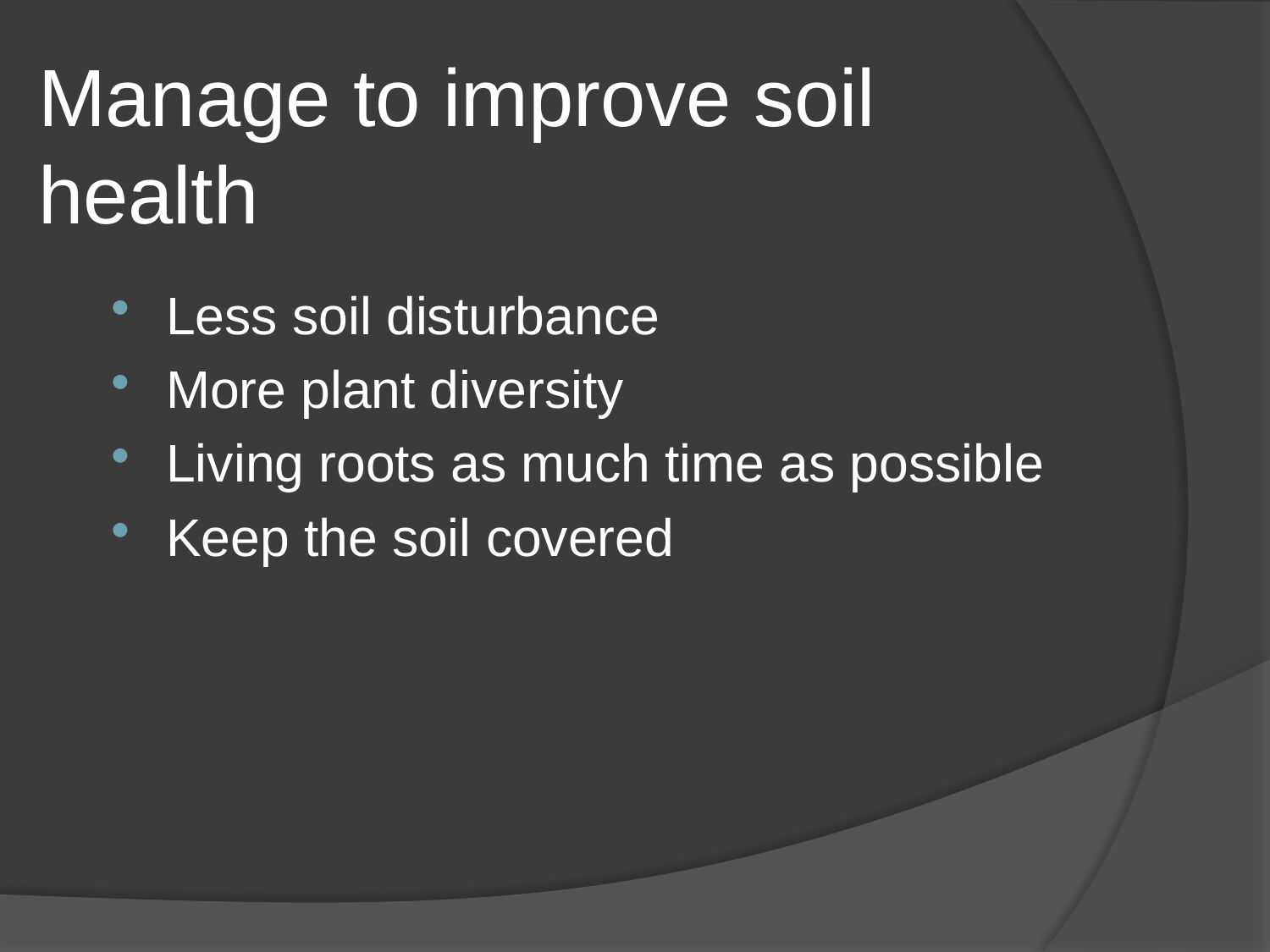

# Manage to improve soil health
Less soil disturbance
More plant diversity
Living roots as much time as possible
Keep the soil covered